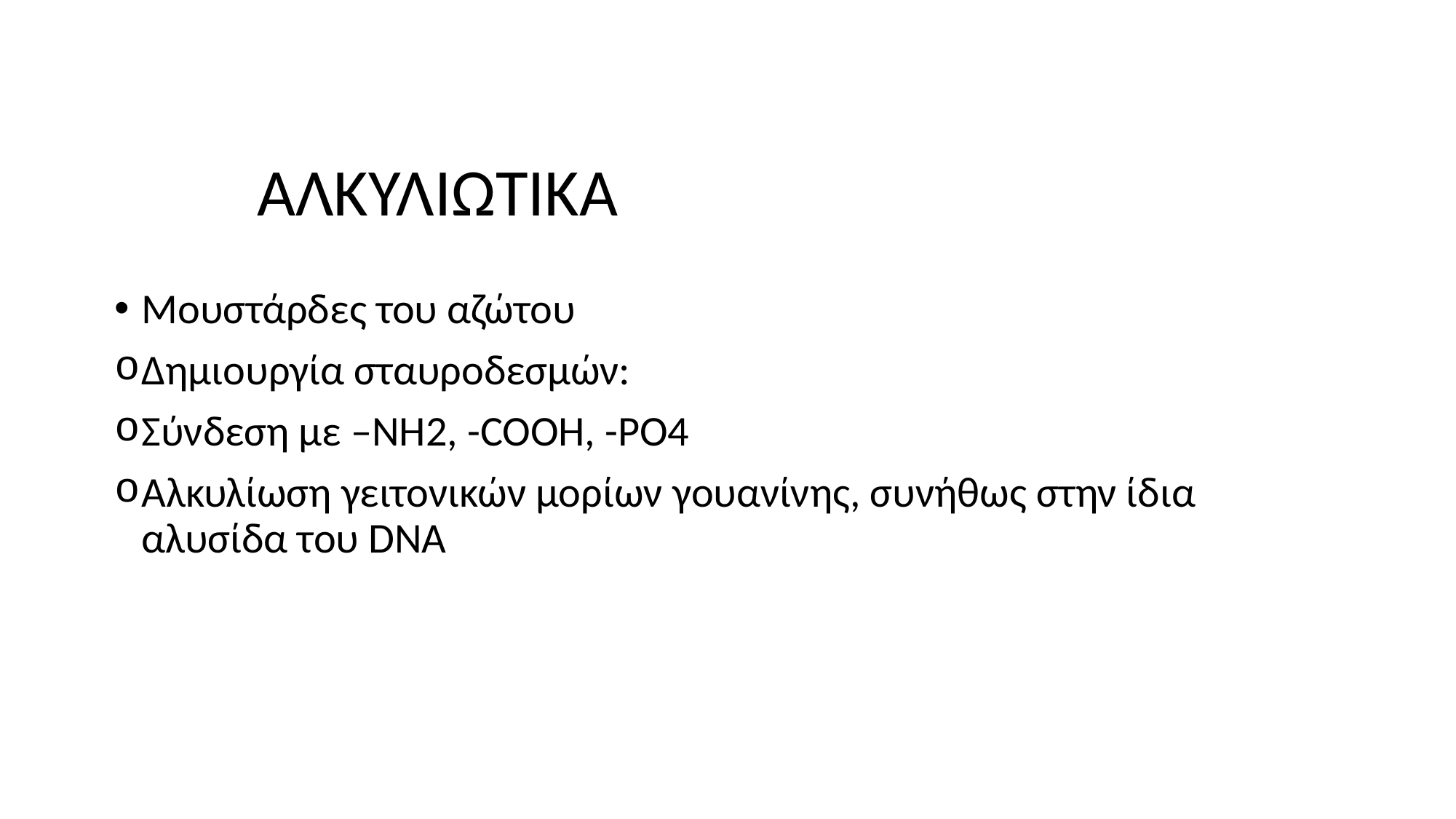

# ΑΛΚΥΛΙΩΤΙΚΑ
Μουστάρδες του αζώτου
Δημιουργία σταυροδεσμών:
Σύνδεση με –ΝΗ2, -COOH, -PO4
Αλκυλίωση γειτονικών μορίων γουανίνης, συνήθως στην ίδια αλυσίδα του DNA